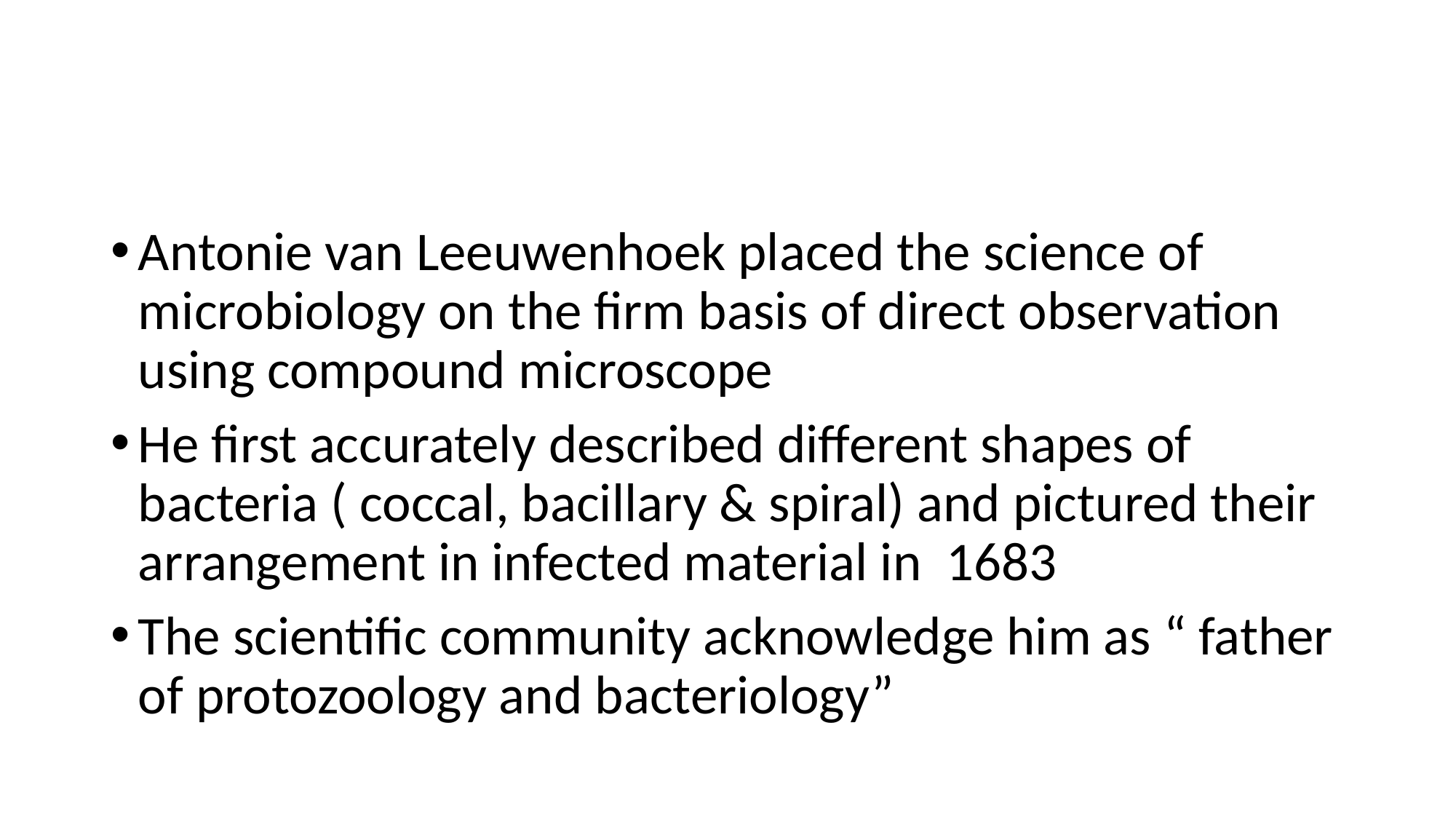

#
Antonie van Leeuwenhoek placed the science of microbiology on the firm basis of direct observation using compound microscope
He first accurately described different shapes of bacteria ( coccal, bacillary & spiral) and pictured their arrangement in infected material in  1683
The scientific community acknowledge him as “ father of protozoology and bacteriology”